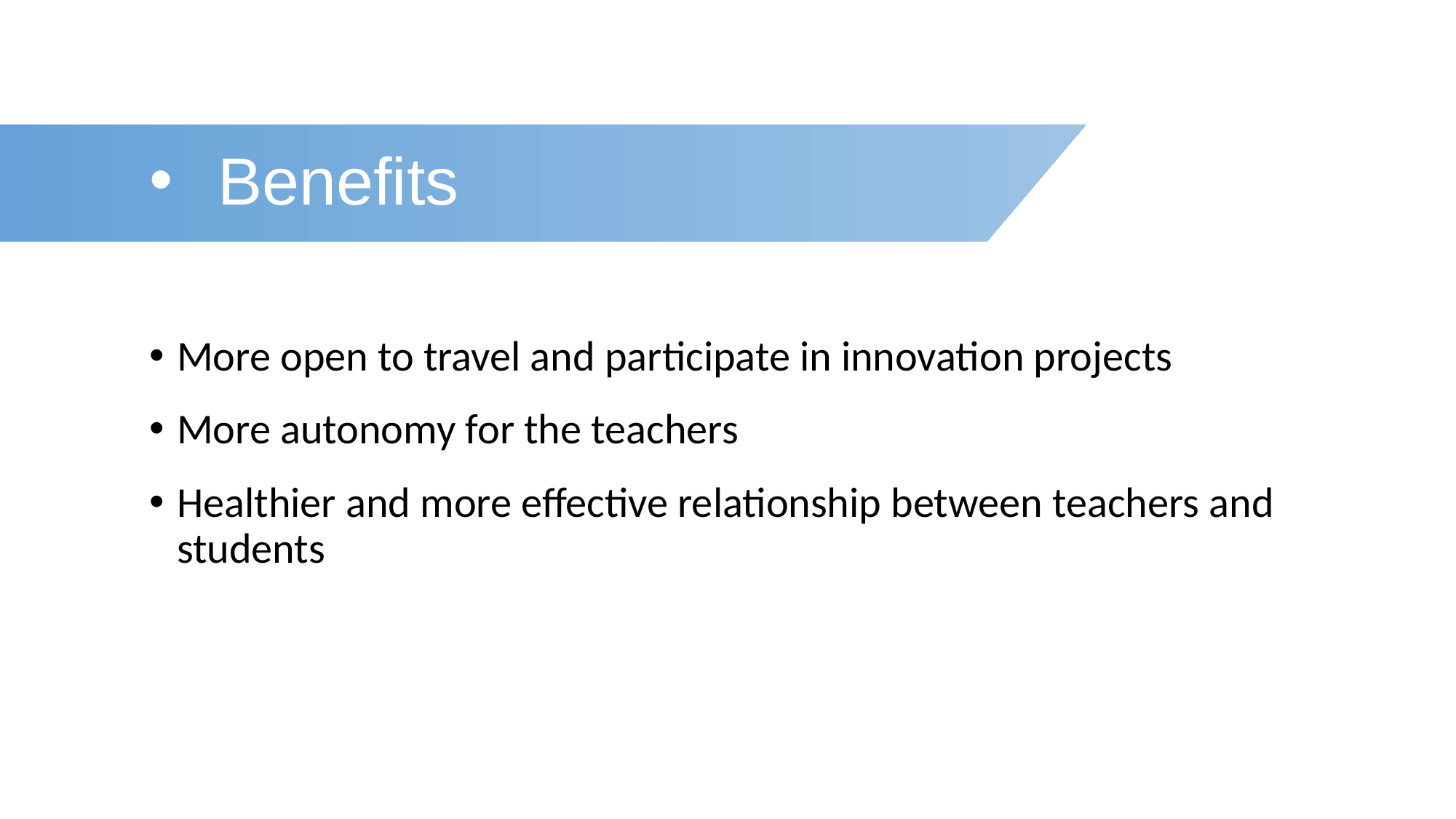

# Benefits

More open to travel and participate in innovation projects
More autonomy for the teachers
Healthier and more effective relationship between teachers and students